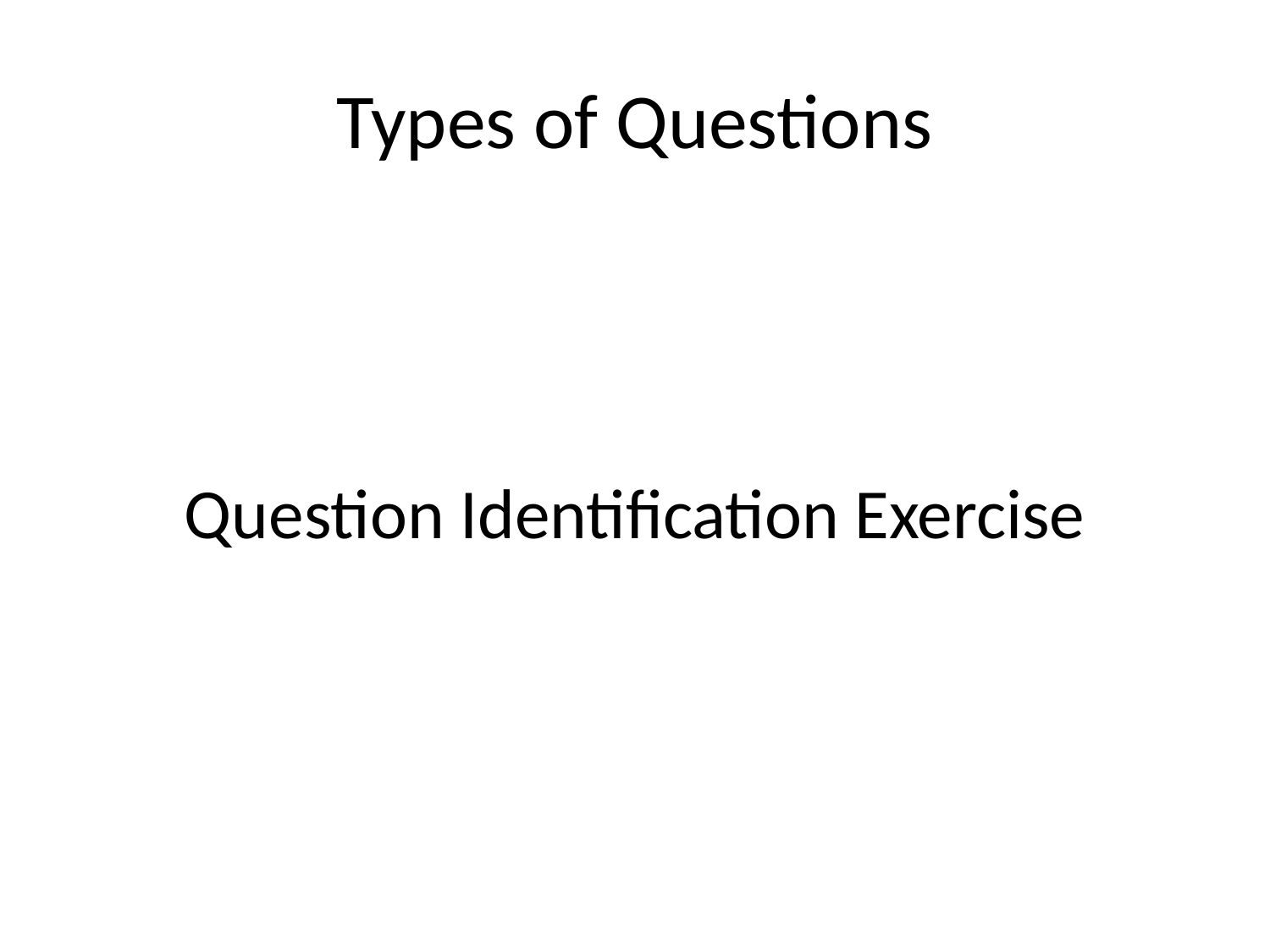

# Types of Questions

Question Identification Exercise